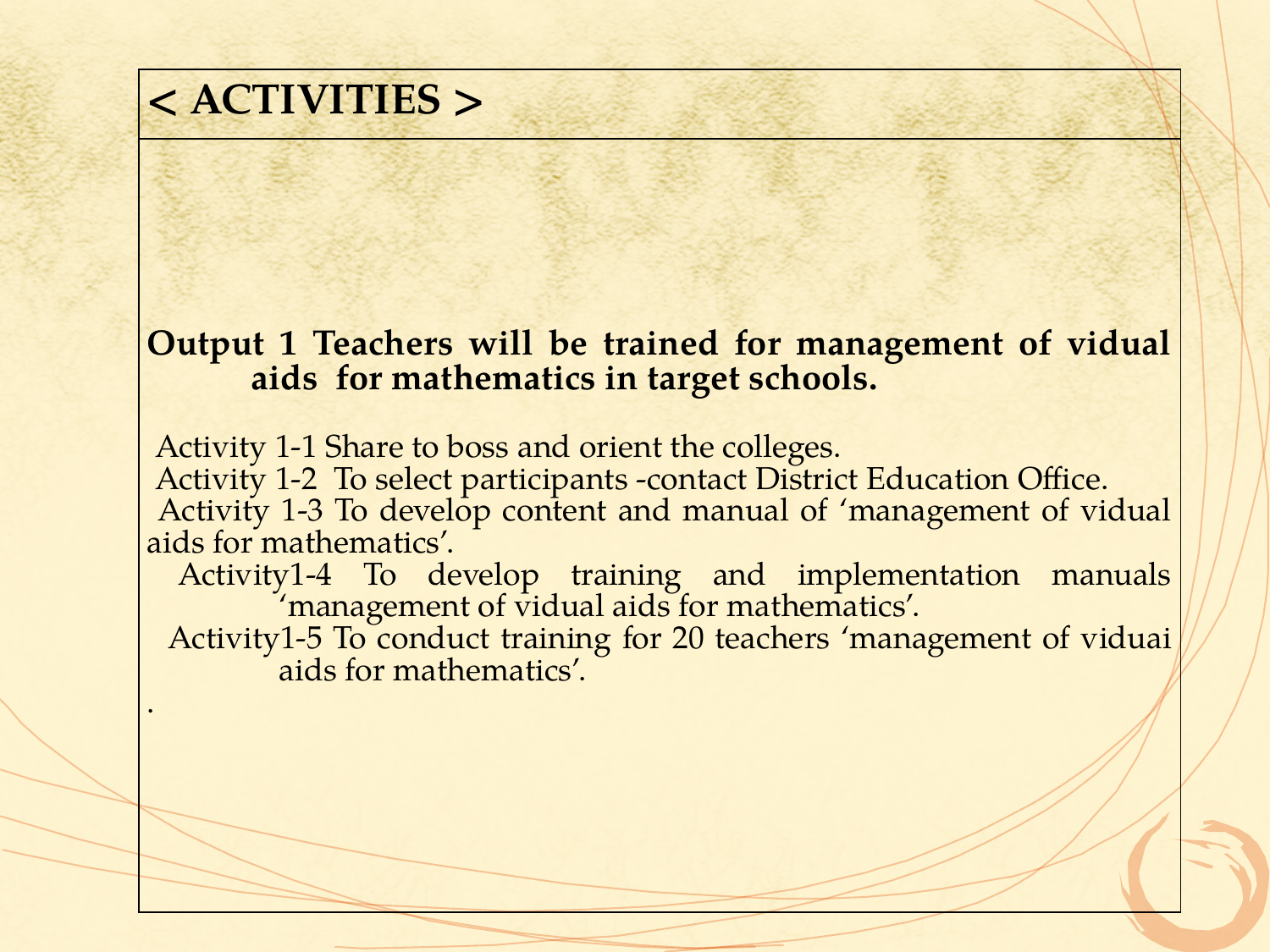

| < ACTIVITIES > |
| --- |
| Output 1 Teachers will be trained for management of vidual aids for mathematics in target schools. Activity 1-1 Share to boss and orient the colleges. Activity 1-2 To select participants -contact District Education Office. Activity 1-3 To develop content and manual of ‘management of vidual aids for mathematics’. Activity1-4 To develop training and implementation manuals ‘management of vidual aids for mathematics’. Activity1-5 To conduct training for 20 teachers ‘management of viduai aids for mathematics’. . |